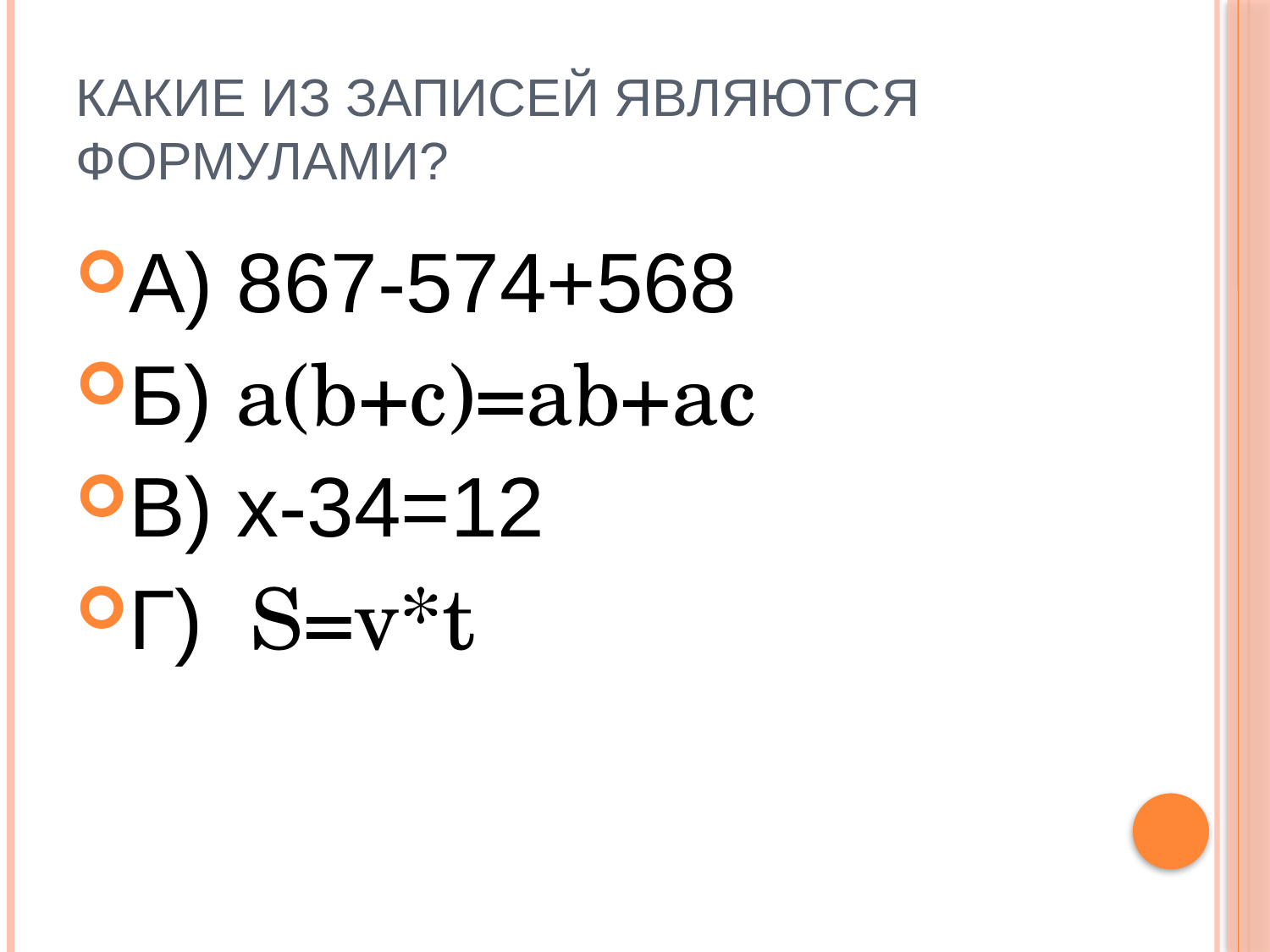

# Какие из записей являются формулами?
А) 867-574+568
Б) a(b+c)=ab+ac
В) х-34=12
Г)  S=v*t